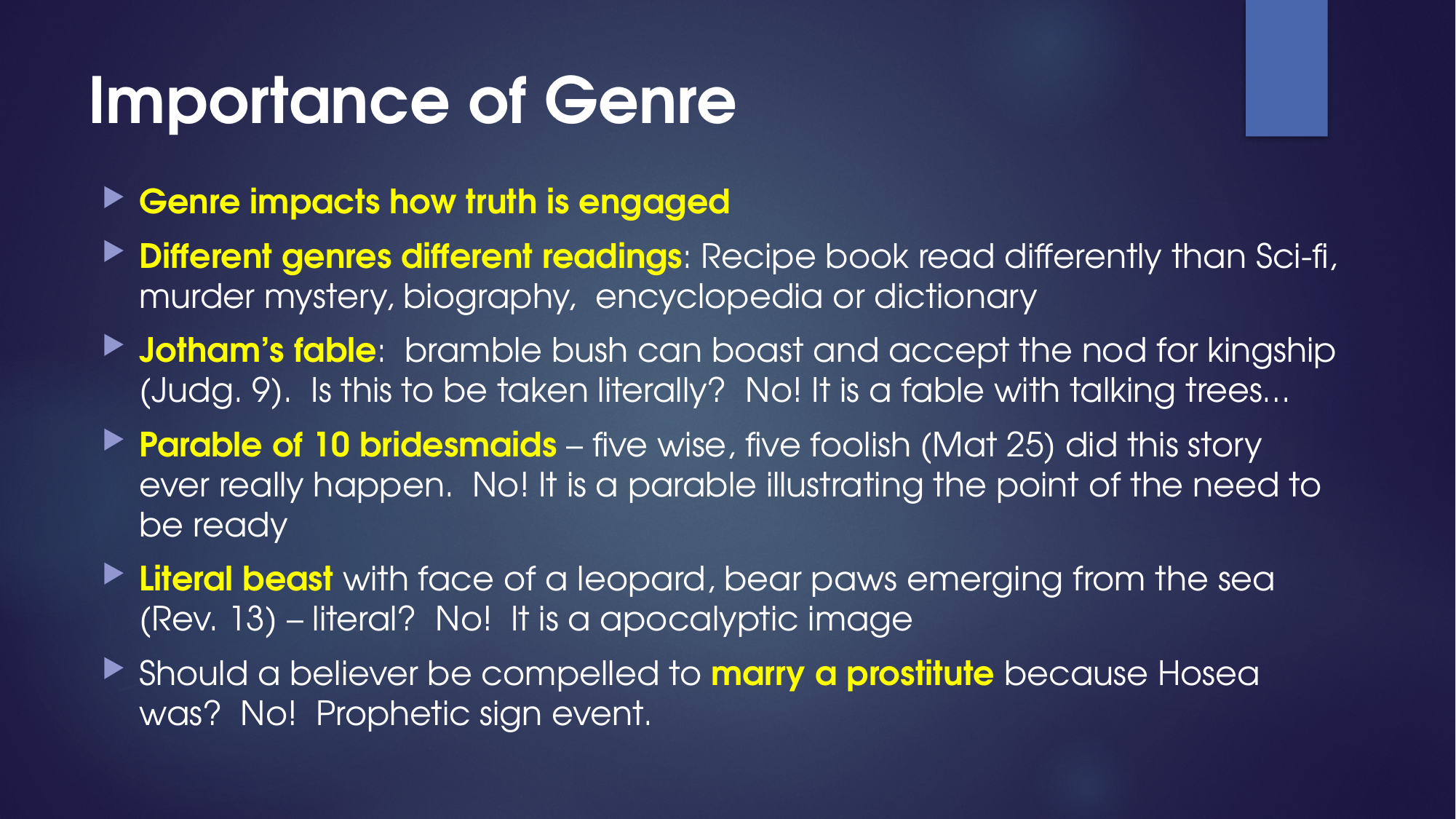

# Importance of Genre
Genre impacts how truth is engaged
Different genres different readings: Recipe book read differently than Sci-fi, murder mystery, biography,  encyclopedia or dictionary
Jotham’s fable:  bramble bush can boast and accept the nod for kingship (Judg. 9).  Is this to be taken literally?  No! It is a fable with talking trees…
Parable of 10 bridesmaids – five wise, five foolish (Mat 25) did this story ever really happen.  No! It is a parable illustrating the point of the need to be ready
Literal beast with face of a leopard, bear paws emerging from the sea (Rev. 13) – literal?  No!  It is a apocalyptic image
Should a believer be compelled to marry a prostitute because Hosea was?  No!  Prophetic sign event.